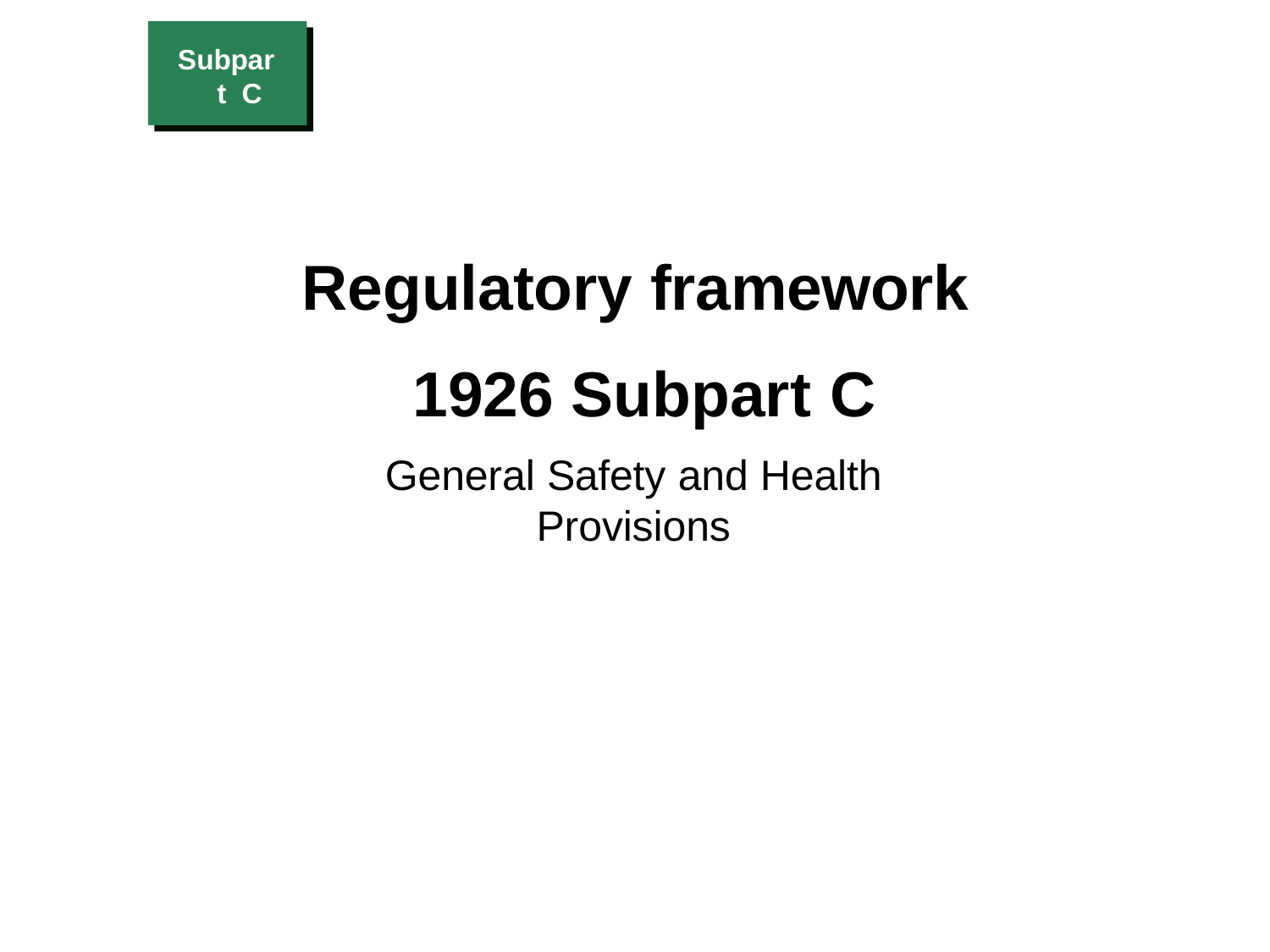

Subpart  C
16
Intro
BCTD – AFL Smart Mark Module
Regulatory framework  1926 Subpart C
General Safety and Health Provisions